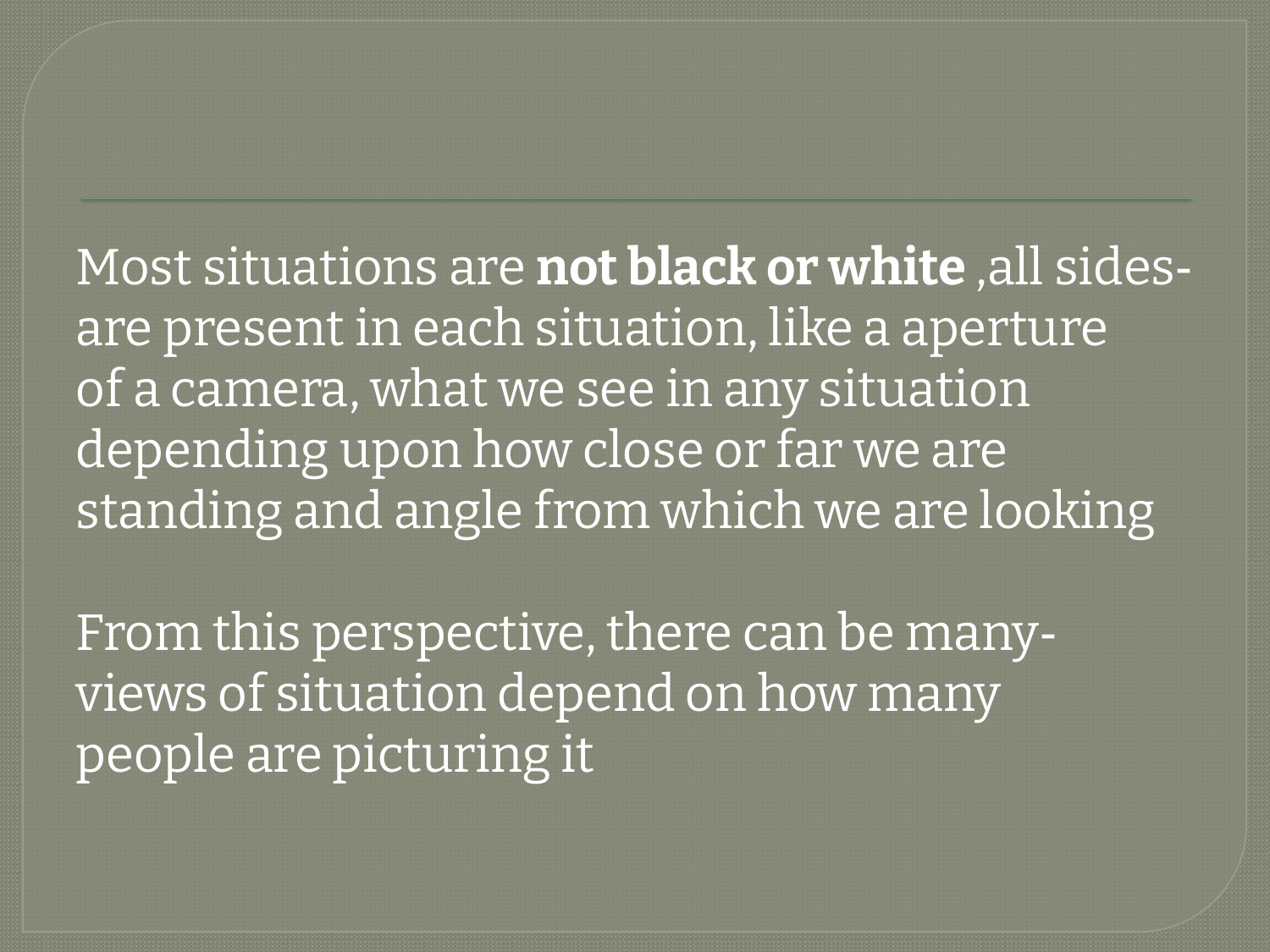

-Most situations are not black or white ,all sides are present in each situation, like a aperture of a camera, what we see in any situation depending upon how close or far we are standing and angle from which we are looking

-From this perspective, there can be many views of situation depend on how many people are picturing it